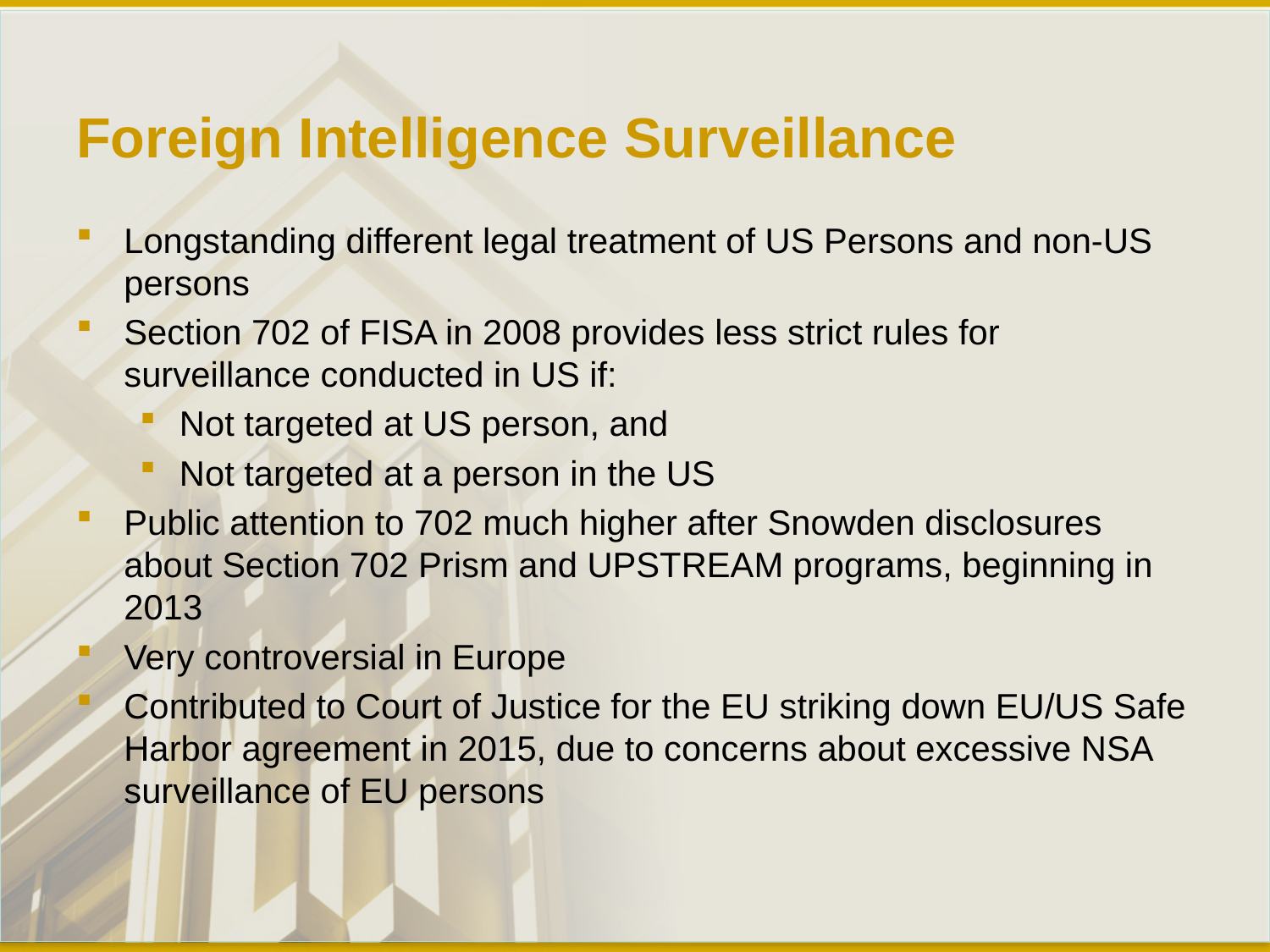

# Foreign Intelligence Surveillance
Longstanding different legal treatment of US Persons and non-US persons
Section 702 of FISA in 2008 provides less strict rules for surveillance conducted in US if:
Not targeted at US person, and
Not targeted at a person in the US
Public attention to 702 much higher after Snowden disclosures about Section 702 Prism and UPSTREAM programs, beginning in 2013
Very controversial in Europe
Contributed to Court of Justice for the EU striking down EU/US Safe Harbor agreement in 2015, due to concerns about excessive NSA surveillance of EU persons